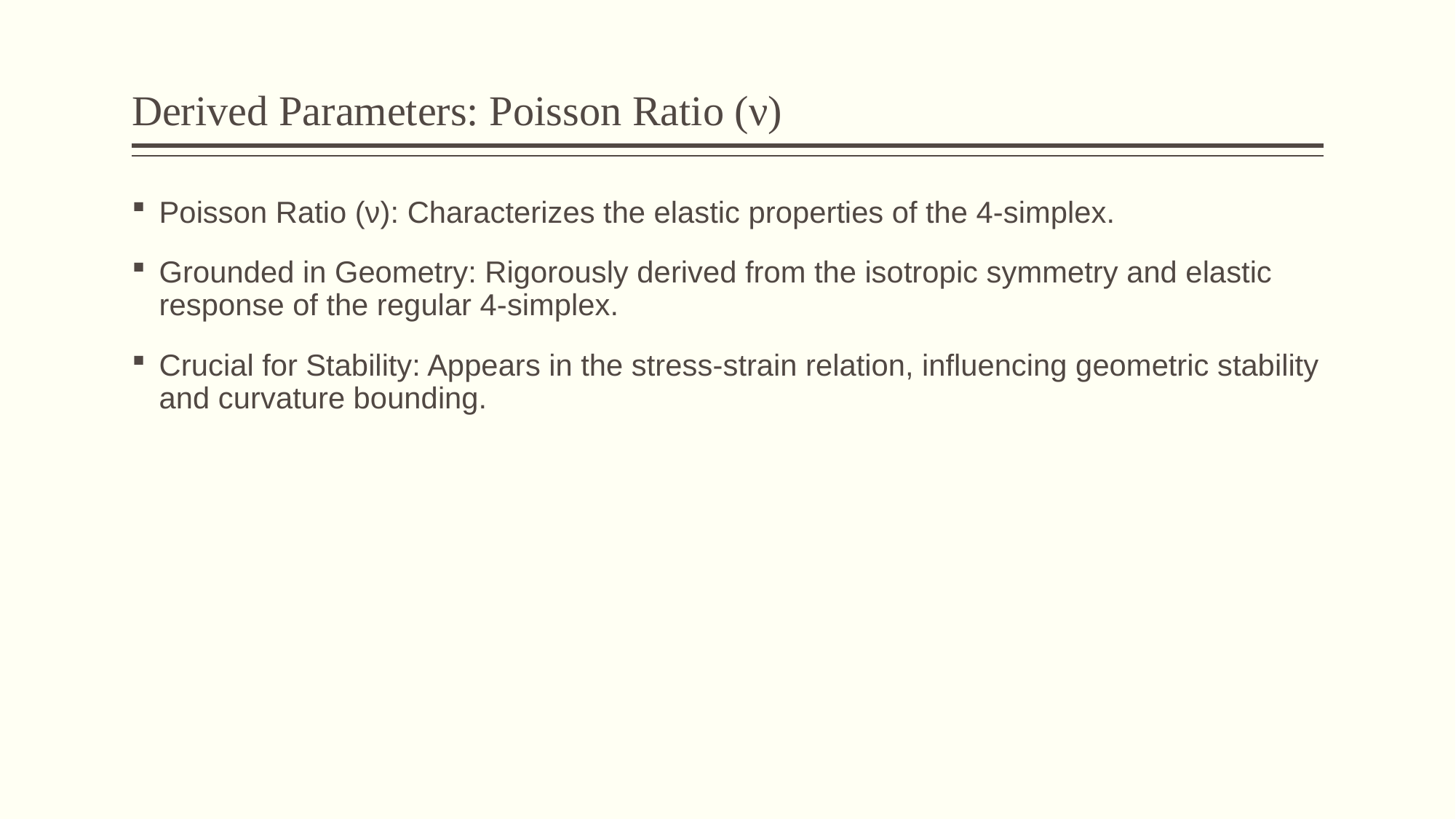

# Derived Parameters: Poisson Ratio (ν)
Poisson Ratio (ν): Characterizes the elastic properties of the 4-simplex.
Grounded in Geometry: Rigorously derived from the isotropic symmetry and elastic response of the regular 4-simplex.
Crucial for Stability: Appears in the stress-strain relation, influencing geometric stability and curvature bounding.